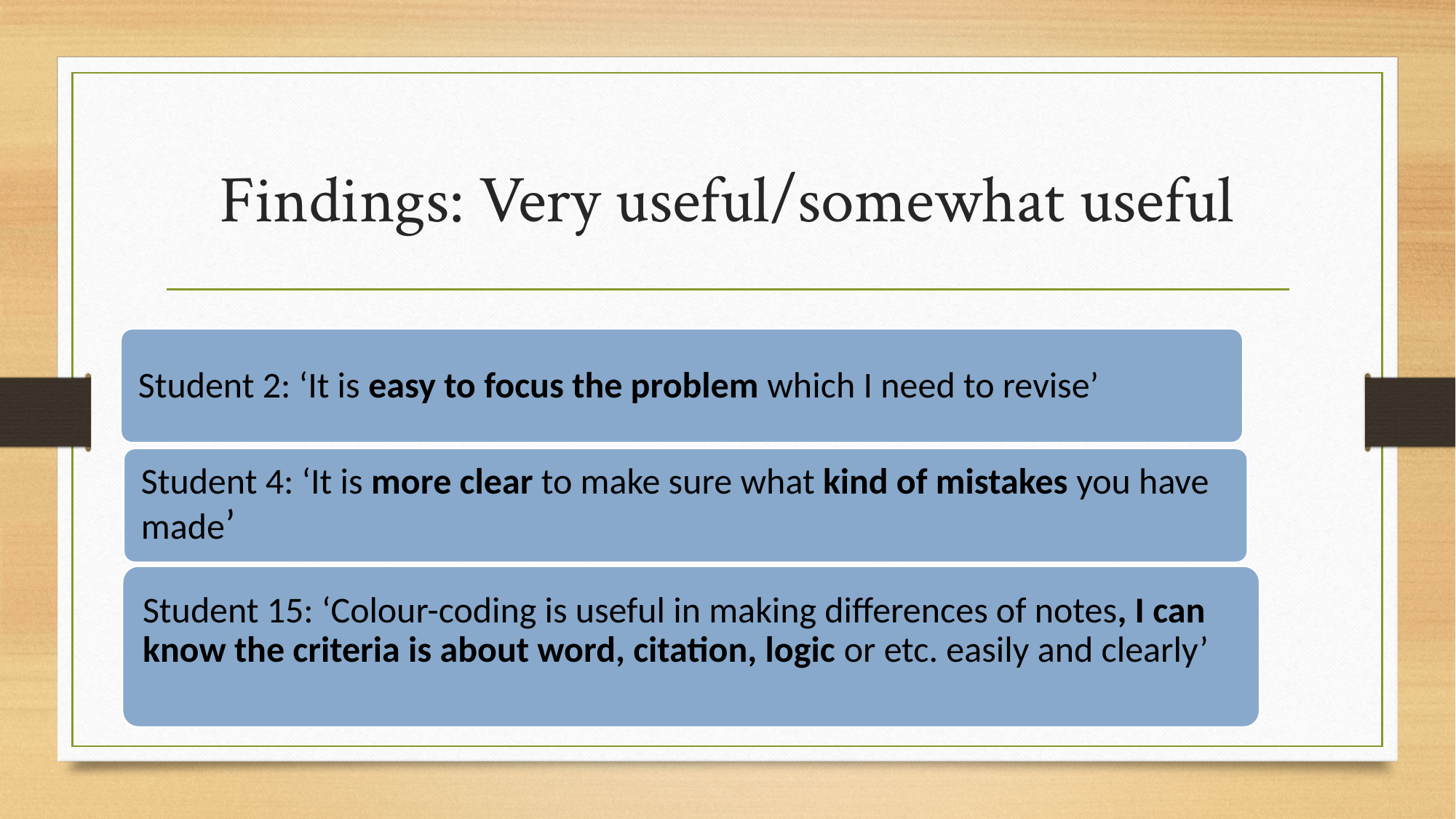

# Findings: Very useful/somewhat useful
Student 2: ‘It is easy to focus the problem which I need to revise’
Student 4: ‘It is more clear to make sure what kind of mistakes you have made’
Student 15: ‘Colour-coding is useful in making differences of notes, I can know the criteria is about word, citation, logic or etc. easily and clearly’